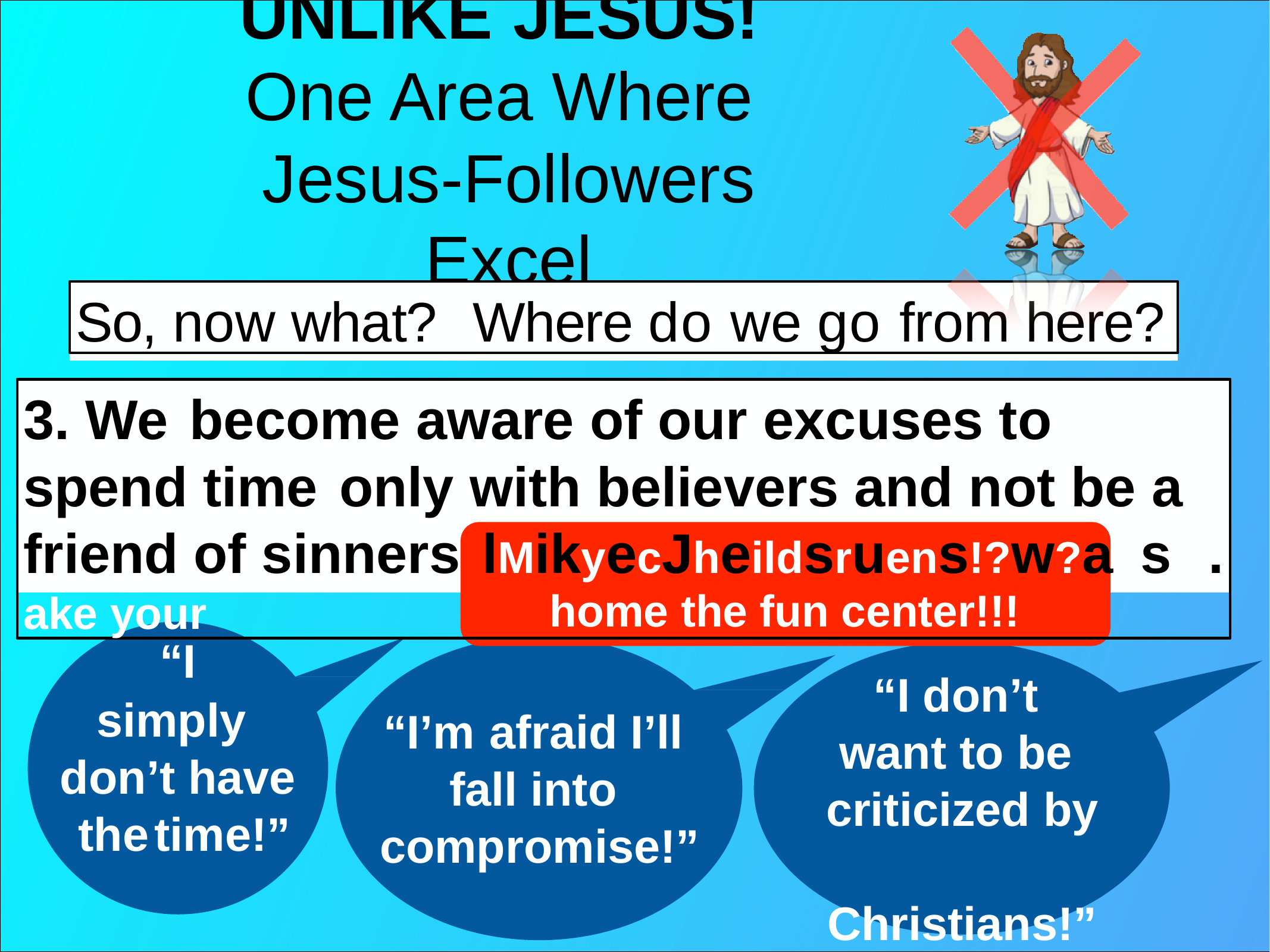

# UNLIKE	JESUS! One Area Where  Jesus-Followers  Excel

So, now what?	Where do we go from here?

3. We	become	aware	of our	excuses	to  spend time	only	with believers	and not be	a  friend of sinners		lMikyecJheildsruens!?w?a?sM. ake your

home the fun center!!!

“I
simply  don’t have  the	time!”

“I don’t  want to be  criticized by  Christians!”
“I’m	afraid I’ll  fall into  compromise!”